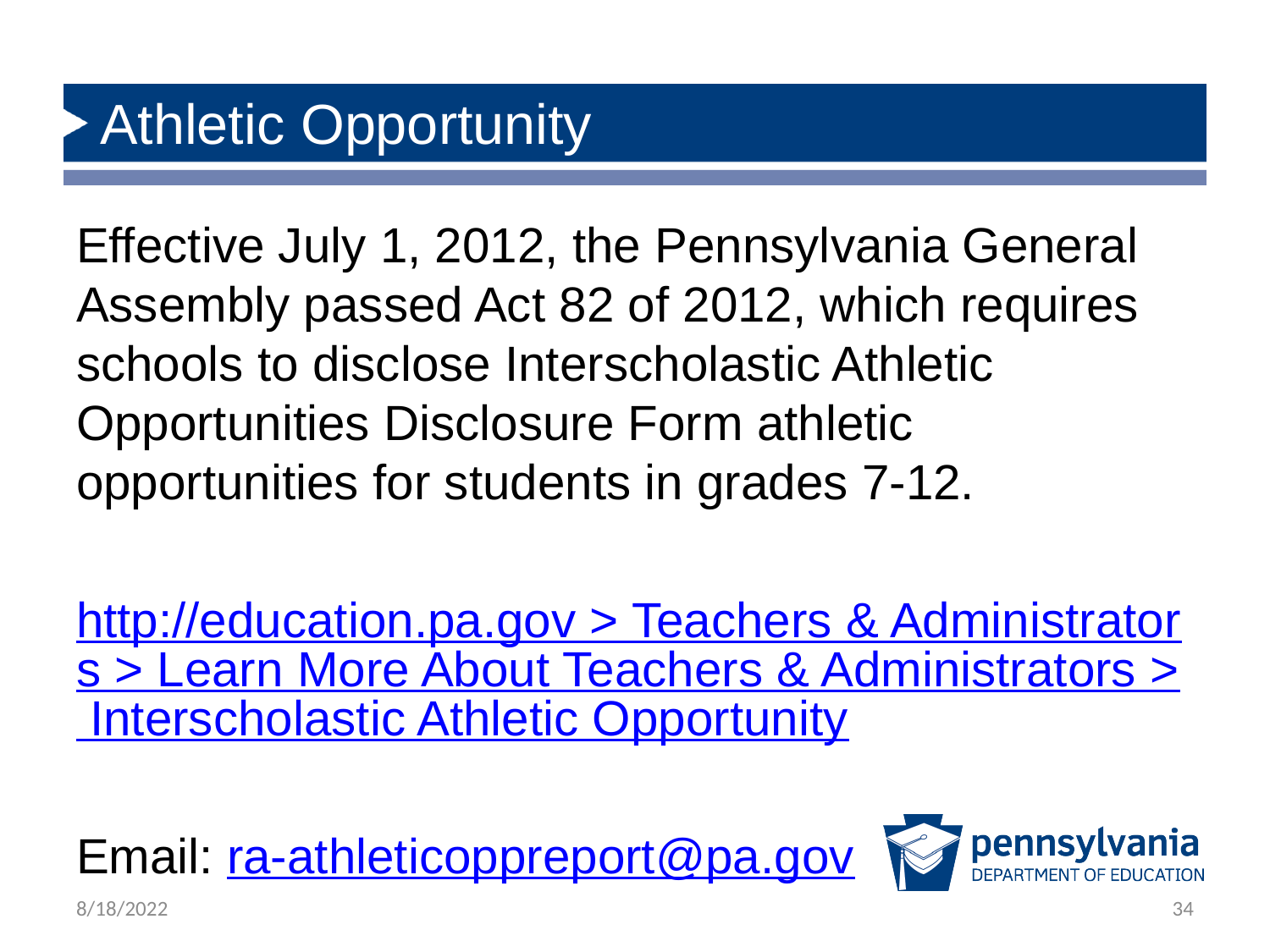

# Athletic Opportunity
Effective July 1, 2012, the Pennsylvania General Assembly passed Act 82 of 2012, which requires schools to disclose Interscholastic Athletic Opportunities Disclosure Form athletic opportunities for students in grades 7-12.

http://education.pa.gov > Teachers & Administrators > Learn More About Teachers & Administrators > Interscholastic Athletic Opportunity

Email: ra-athleticoppreport@pa.gov

8/18/2022
34